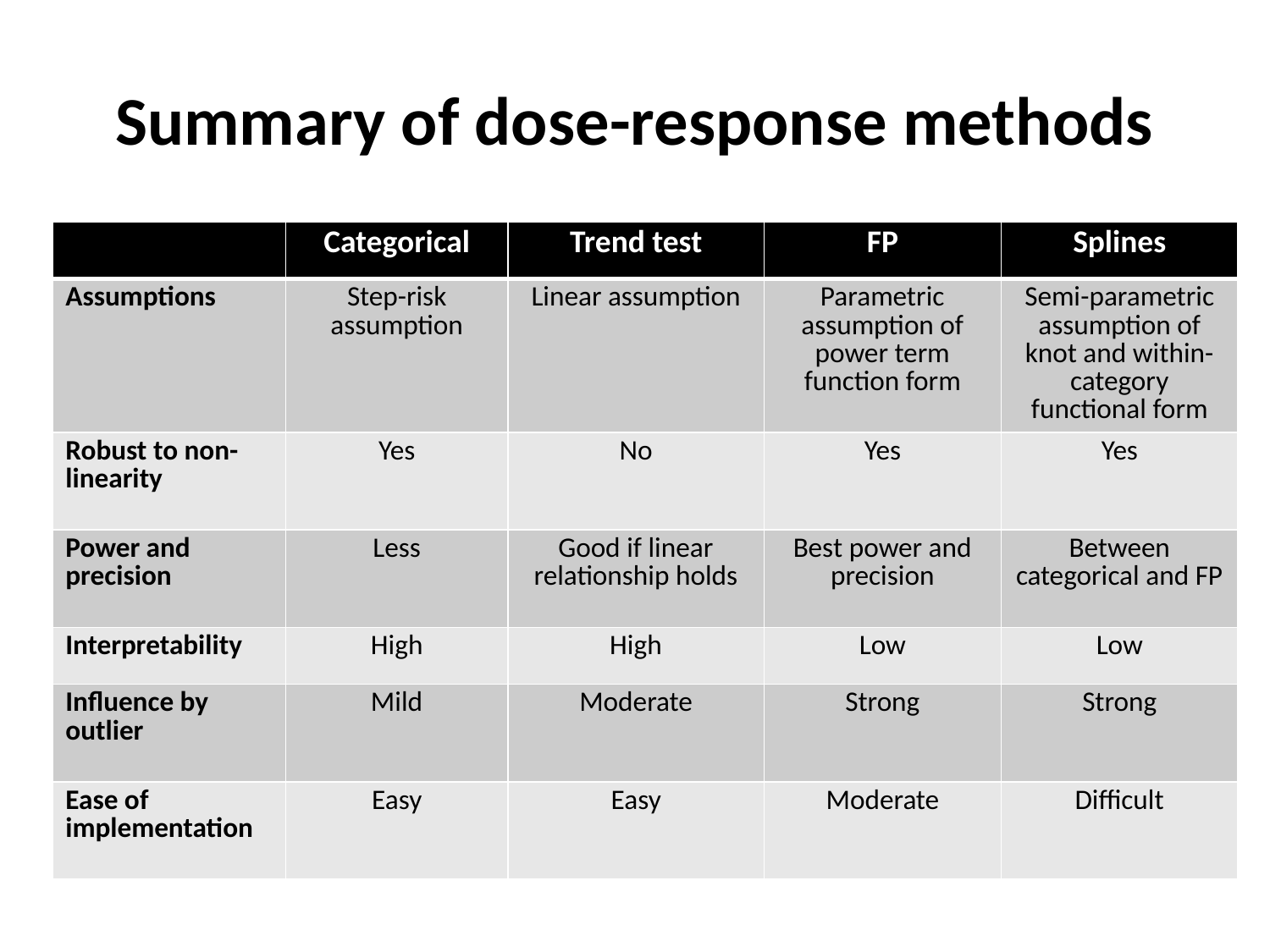

# Summary of dose-response methods
|  | Categorical | Trend test | FP | Splines |
| --- | --- | --- | --- | --- |
| Assumptions | Step-risk assumption | Linear assumption | Parametric assumption of power term function form | Semi-parametric assumption of knot and within-category functional form |
| Robust to non-linearity | Yes | No | Yes | Yes |
| Power and precision | Less | Good if linear relationship holds | Best power and precision | Between categorical and FP |
| Interpretability | High | High | Low | Low |
| Influence by outlier | Mild | Moderate | Strong | Strong |
| Ease of implementation | Easy | Easy | Moderate | Difficult |